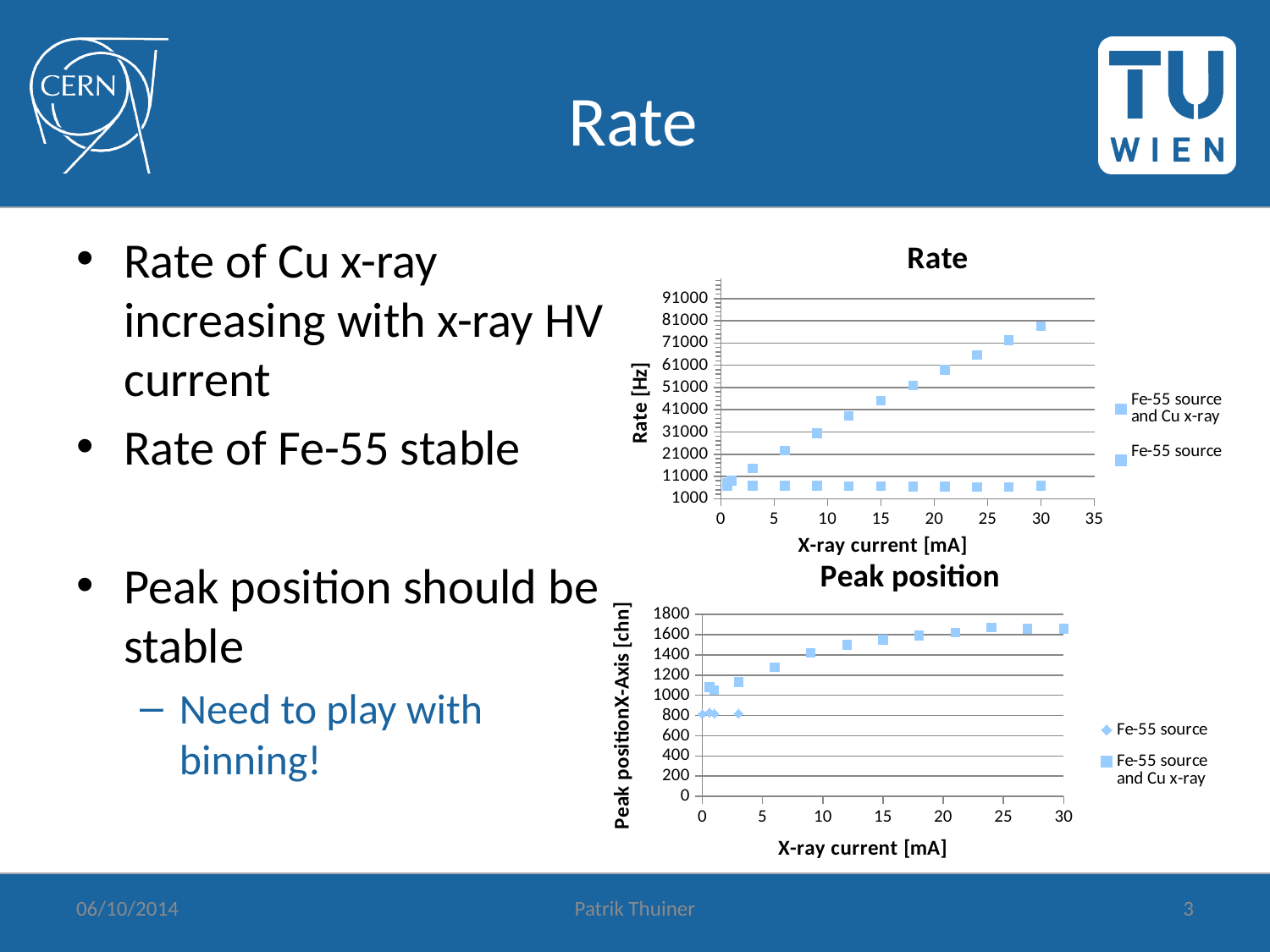

# Rate
Rate of Cu x-ray increasing with x-ray HV current
Rate of Fe-55 stable

Peak position should be stable
Need to play with binning!

### Chart: Rate

| Category |  |  |
|---|---|---|

### Chart: Peak position

| Category |  |  |
|---|---|---|
06/10/2014
Patrik Thuiner
3